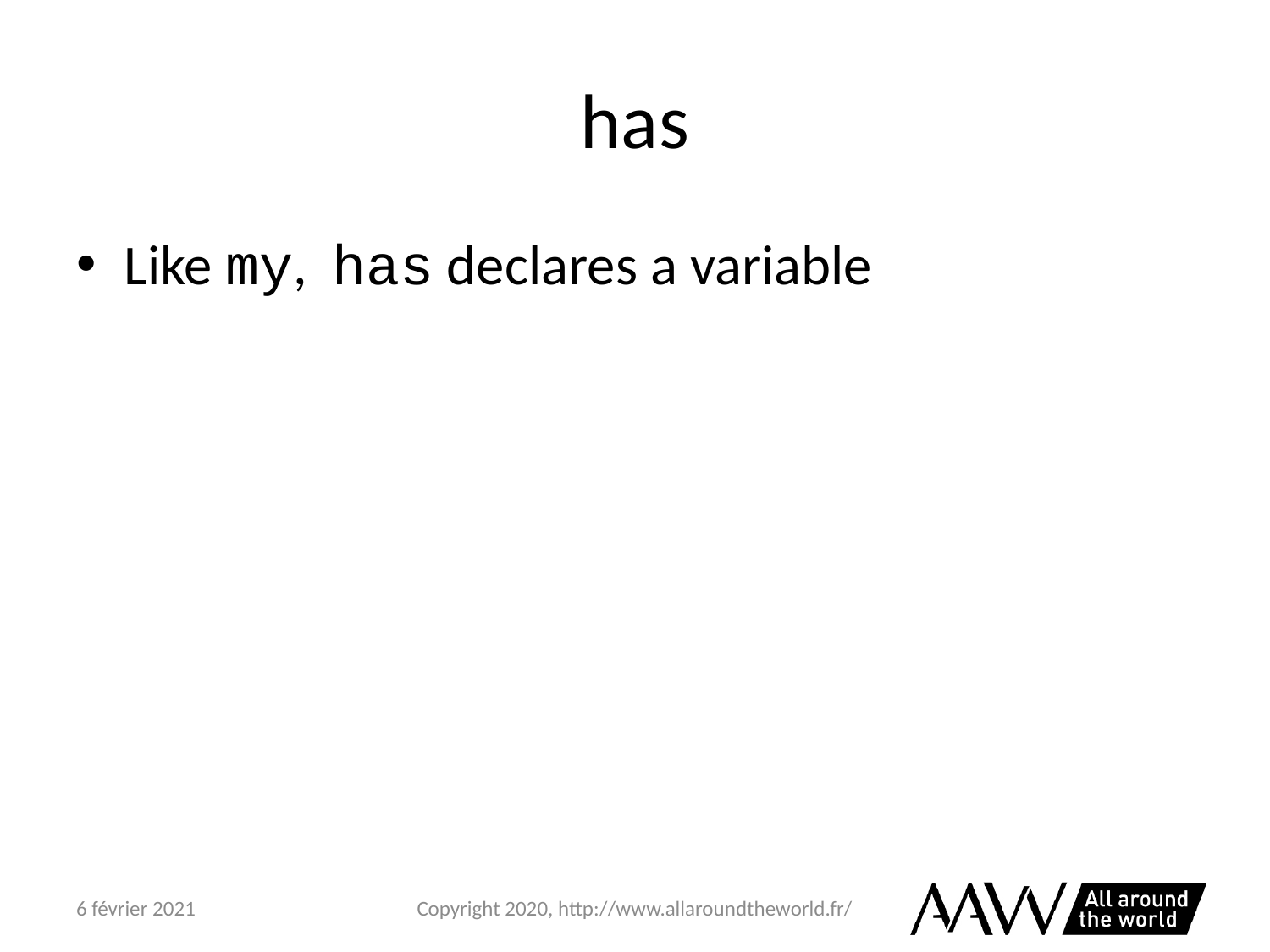

# has
Like my,  has declares a variable
6 février 2021
Copyright 2020, http://www.allaroundtheworld.fr/